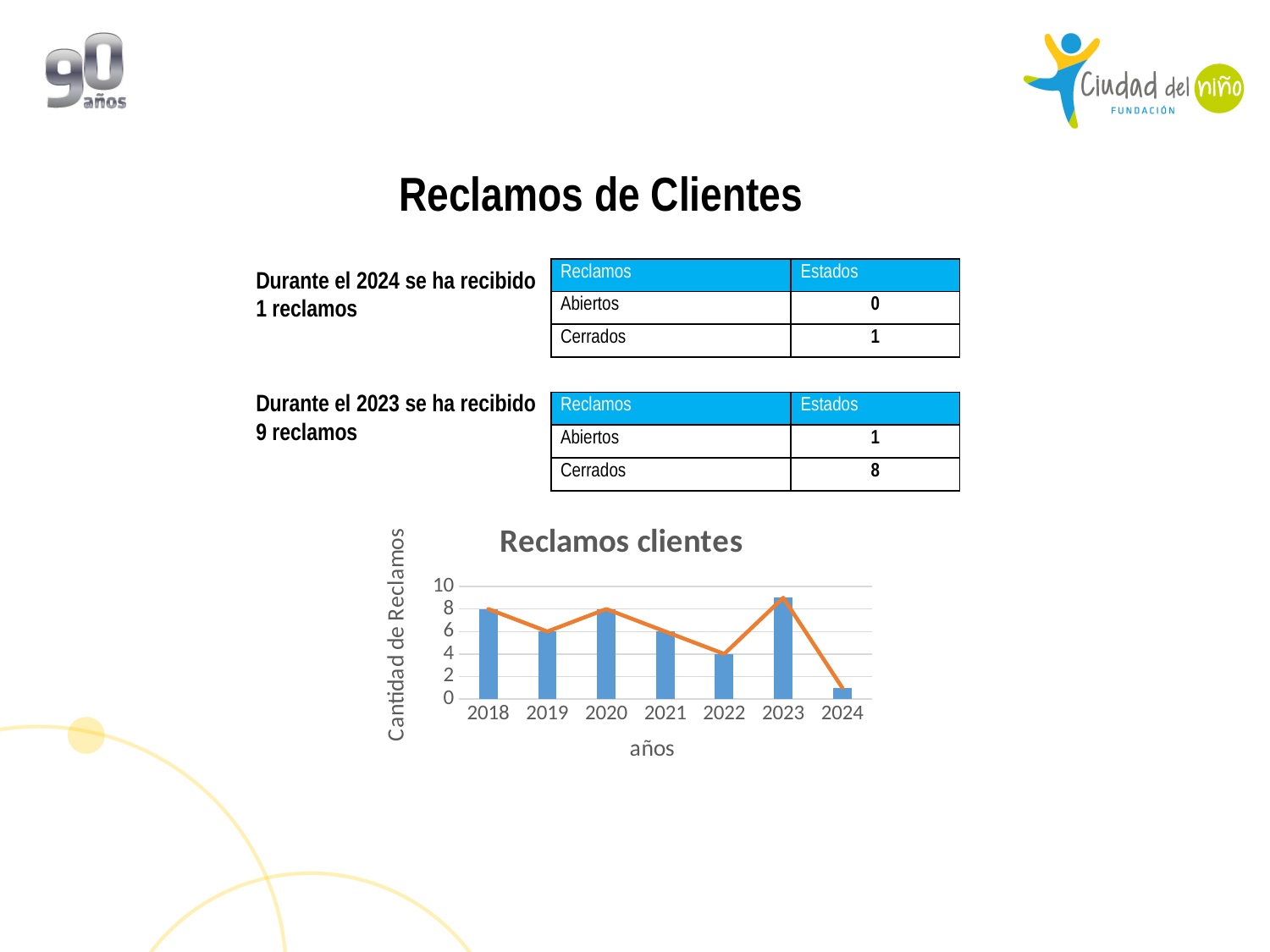

Reclamos de Clientes
| Reclamos | Estados |
| --- | --- |
| Abiertos | 0 |
| Cerrados | 1 |
Durante el 2024 se ha recibido 1 reclamos
Durante el 2023 se ha recibido 9 reclamos
| Reclamos | Estados |
| --- | --- |
| Abiertos | 1 |
| Cerrados | 8 |

### Chart: Reclamos clientes

| Category | Cantidad de Reclamos | Cantidad de Reclamos2 |
|---|---|---|
| 2018 | 8.0 | 8.0 |
| 2019 | 6.0 | 6.0 |
| 2020 | 8.0 | 8.0 |
| 2021 | 6.0 | 6.0 |
| 2022 | 4.0 | 4.0 |
| 2023 | 9.0 | 9.0 |
| 2024 | 1.0 | 1.0 |